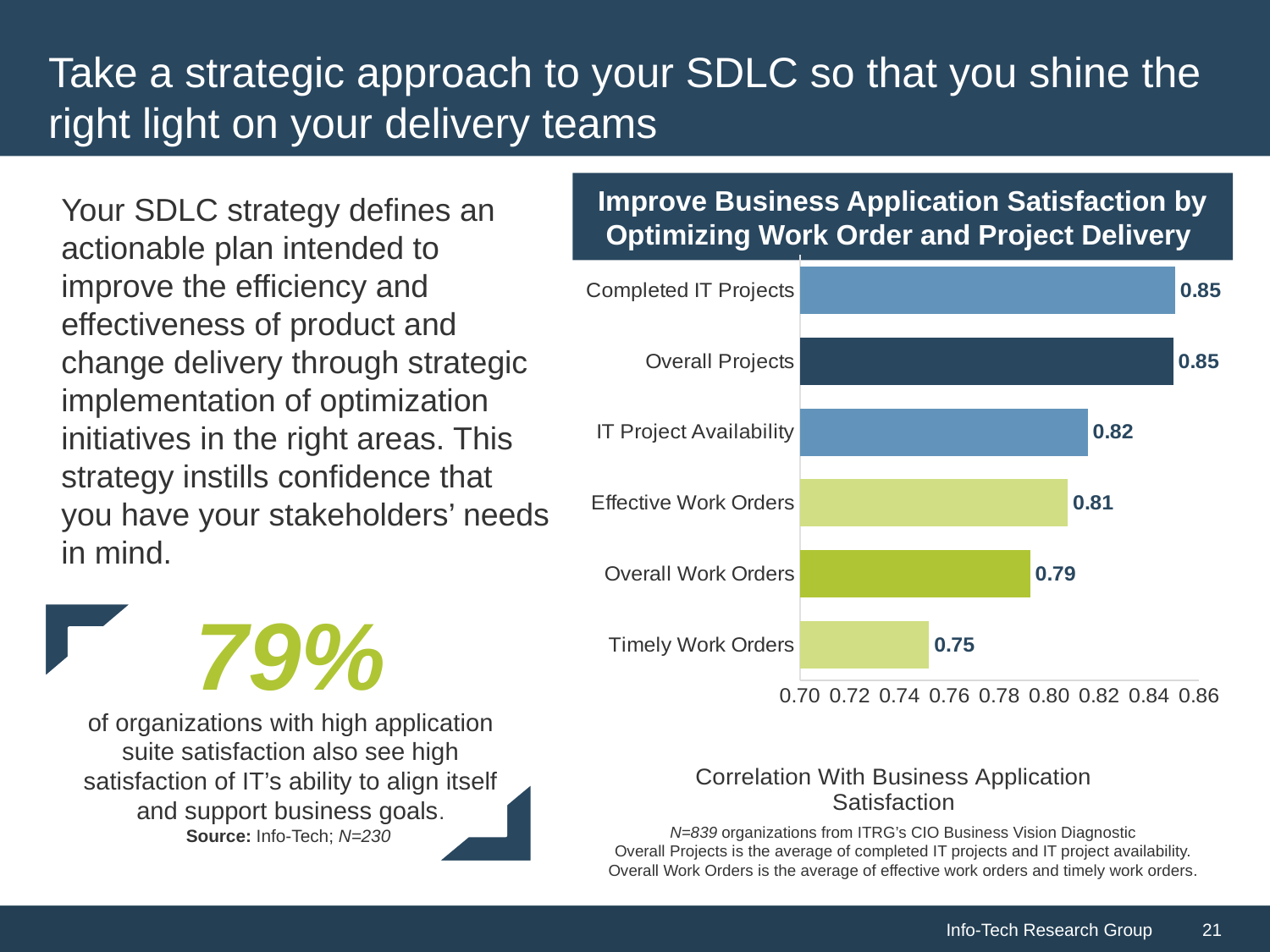

# Take a strategic approach to your SDLC so that you shine the right light on your delivery teams
Improve Business Application Satisfaction by
Optimizing Work Order and Project Delivery

### Chart

| Category | Series 1 |
|---|---|
| Timely Work Orders | 0.7518476 |
| Overall Work Orders | 0.7923409 |
| Effective Work Orders | 0.8073762 |
| IT Project Availability | 0.8154022 |
| Overall Projects | 0.8496222 |
| Completed IT Projects | 0.8504723 |
Your SDLC strategy defines an actionable plan intended to improve the efficiency and effectiveness of product and change delivery through strategic implementation of optimization initiatives in the right areas. This strategy instills confidence that you have your stakeholders’ needs in mind.
79%

of organizations with high application suite satisfaction also see high satisfaction of IT’s ability to align itself and support business goals.
Source: Info-Tech; N=230

N=839 organizations from ITRG’s CIO Business Vision Diagnostic
Overall Projects is the average of completed IT projects and IT project availability.
Overall Work Orders is the average of effective work orders and timely work orders.